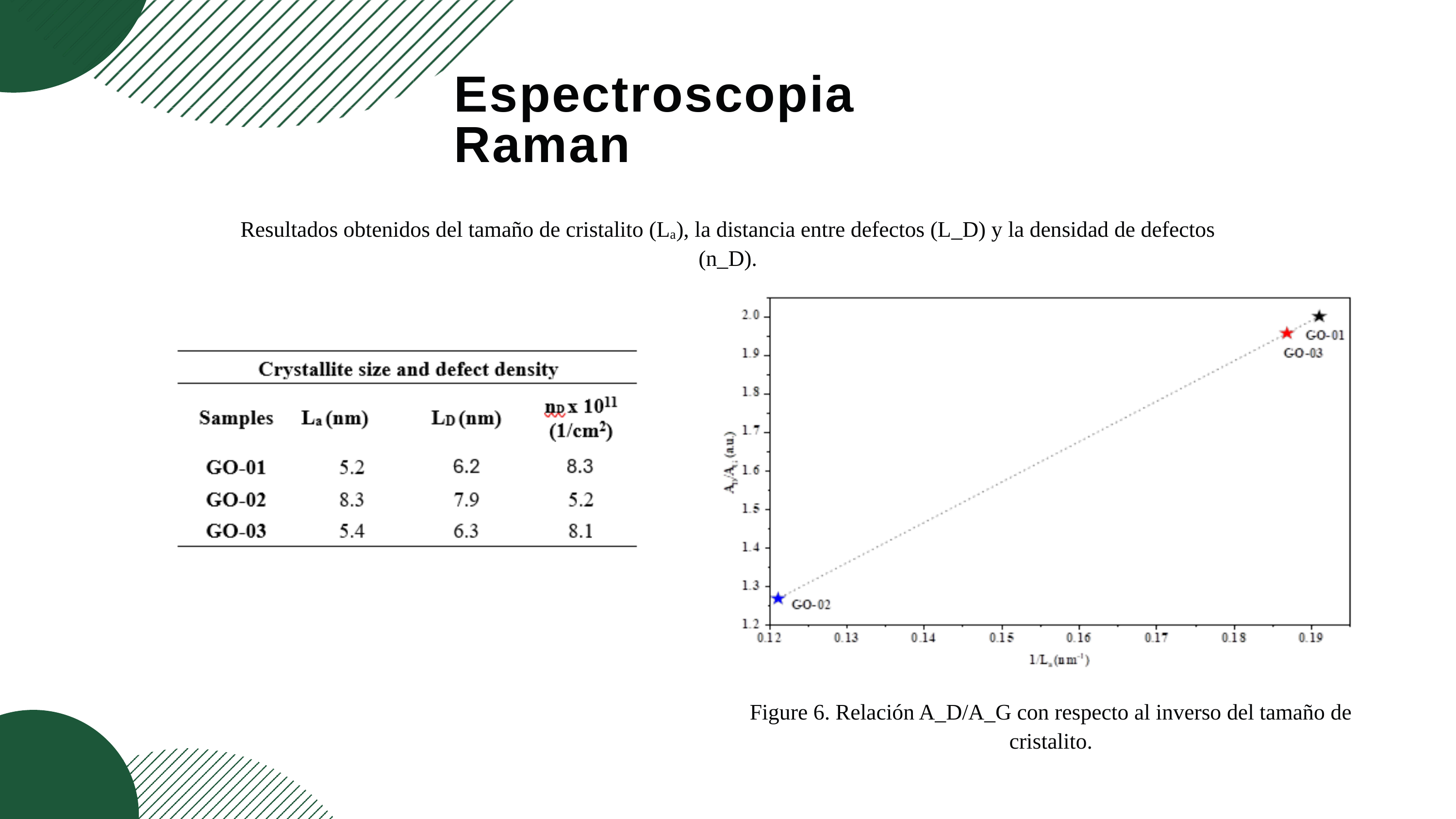

Espectroscopia Raman
Resultados obtenidos del tamaño de cristalito (Lₐ), la distancia entre defectos (L_D) y la densidad de defectos (n_D).

Figure 6. Relación A_D/A_G con respecto al inverso del tamaño de cristalito.